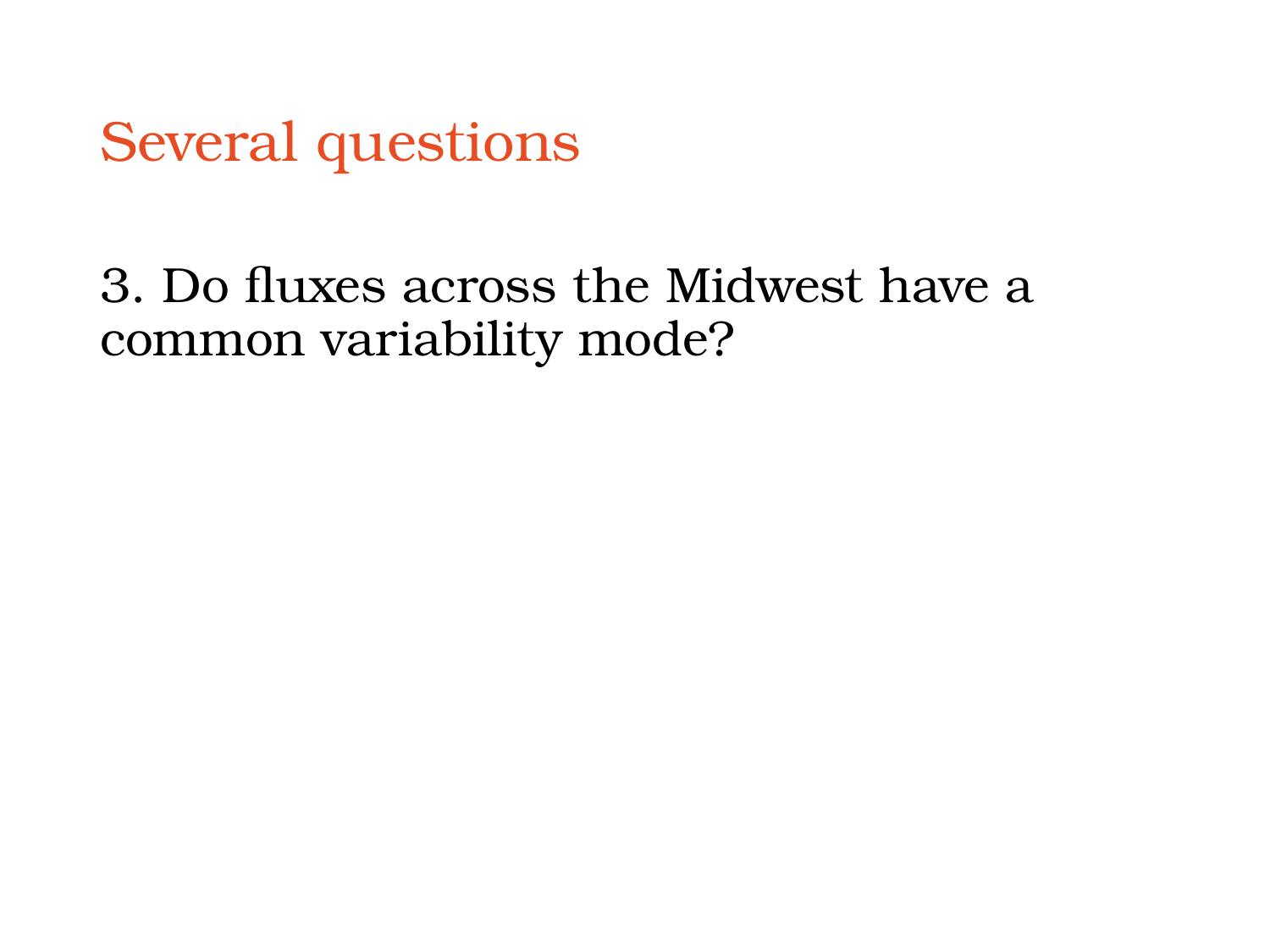

# Several questions
3. Do fluxes across the Midwest have a common variability mode?